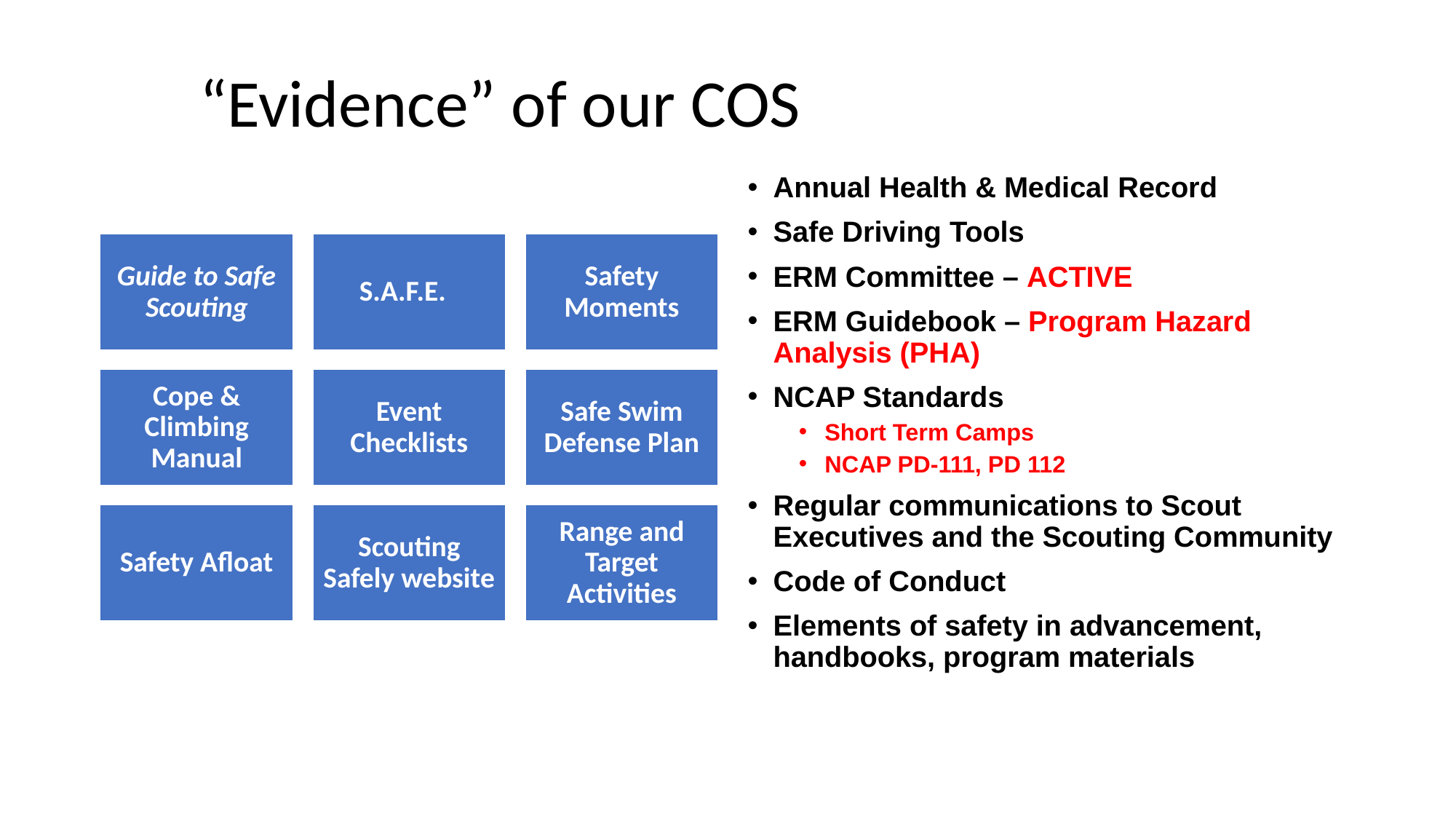

# “Evidence” of our COS
Guide to Safe Scouting
S.A.F.E.
Safety Moments
Cope & Climbing Manual
Event Checklists
Safe Swim Defense Plan
Safety Afloat
Scouting Safely website
Range and Target Activities
Annual Health & Medical Record
Safe Driving Tools
ERM Committee – ACTIVE
ERM Guidebook – Program Hazard Analysis (PHA)
NCAP Standards
Short Term Camps
NCAP PD-111, PD 112
Regular communications to Scout Executives and the Scouting Community
Code of Conduct
Elements of safety in advancement, handbooks, program materials